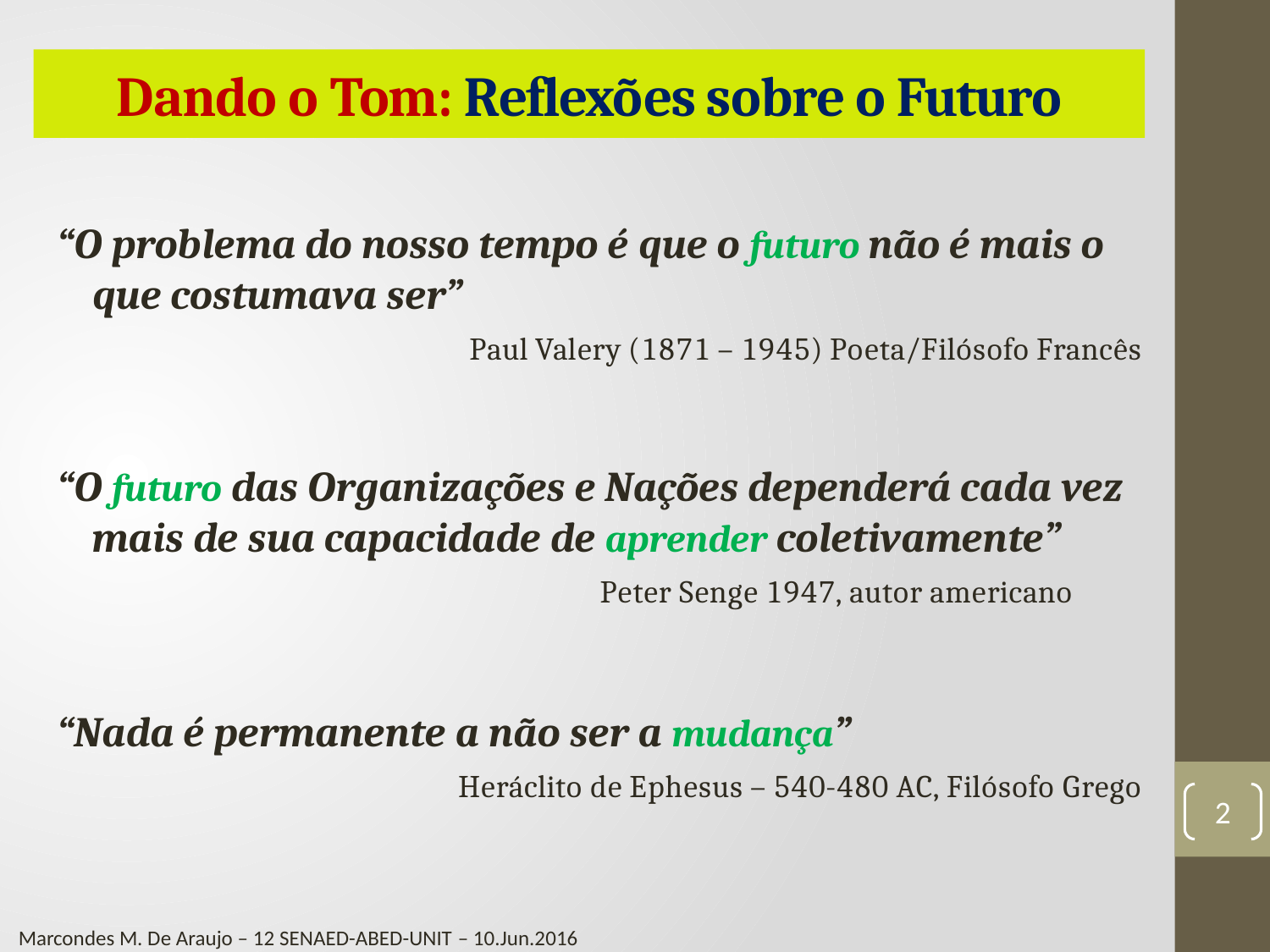

# Dando o Tom: Reflexões sobre o Futuro
“O problema do nosso tempo é que o futuro não é mais o que costumava ser”
Paul Valery (1871 – 1945) Poeta/Filósofo Francês

“O futuro das Organizações e Nações dependerá cada vez mais de sua capacidade de aprender coletivamente” 					Peter Senge 1947, autor americano

“Nada é permanente a não ser a mudança”
Heráclito de Ephesus – 540-480 AC, Filósofo Grego

2
Marcondes M. De Araujo – 12 SENAED-ABED-UNIT – 10.Jun.2016